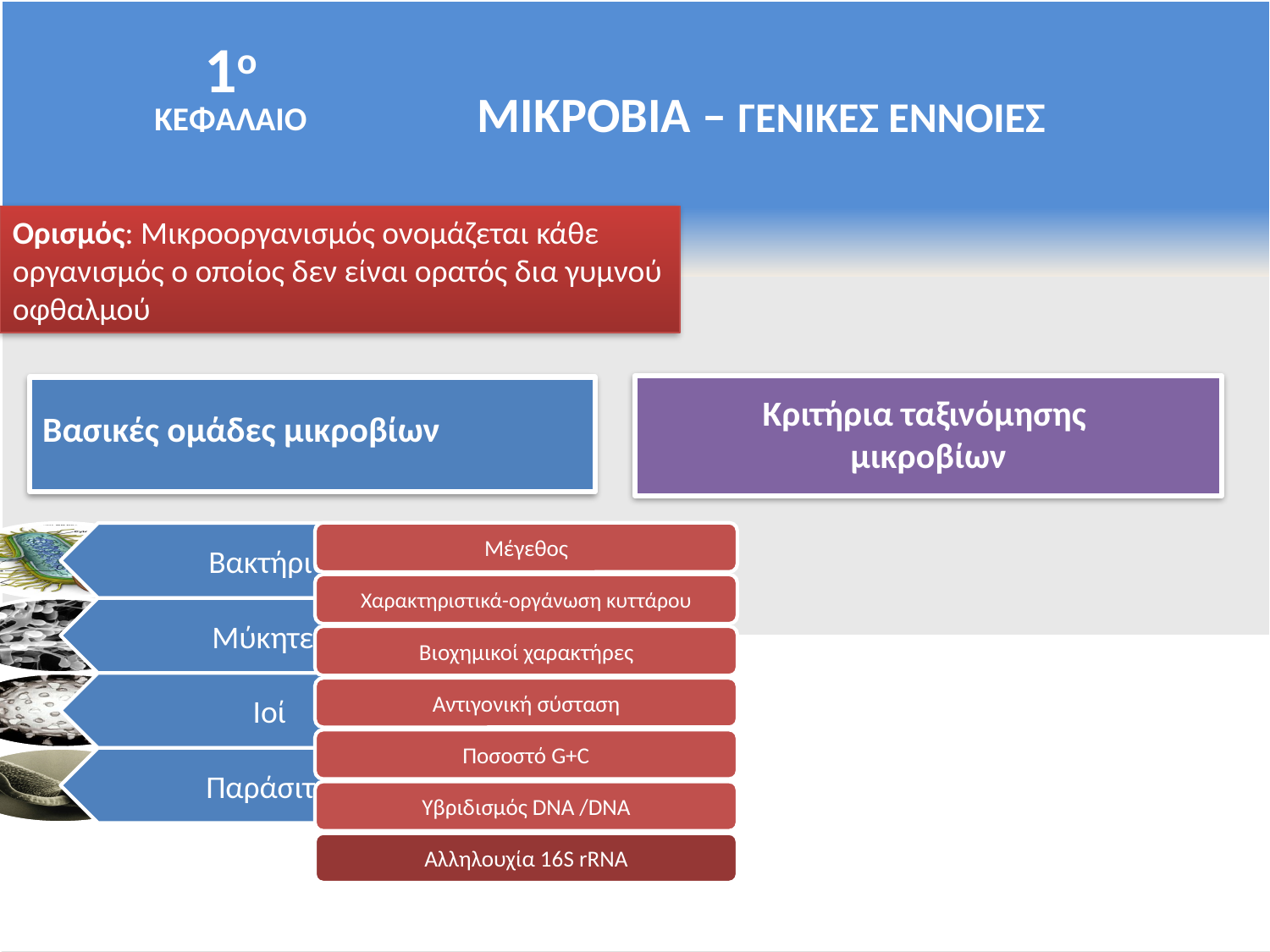

# 1ο ΚΕΦΑΛΑΙΟ
ΜΙΚΡΟΒΙΑ – ΓΕΝΙΚΕΣ ΕΝΝΟΙΕΣ
Ορισμός: Μικροοργανισμός ονομάζεται κάθε οργανισμός ο οποίος δεν είναι ορατός δια γυμνού οφθαλμού
Βασικές ομάδες μικροβίων

Βακτήρια
Μύκητες
Ιοί
Παράσιτα
Κριτήρια ταξινόμησης
μικροβίων
Μέγεθος
Χαρακτηριστικά-οργάνωση κυττάρου
Βιοχημικοί χαρακτήρες
Αντιγονική σύσταση
Ποσοστό G+C
Υβριδισμός DNA /DNA
Αλληλουχία 16S rRNA